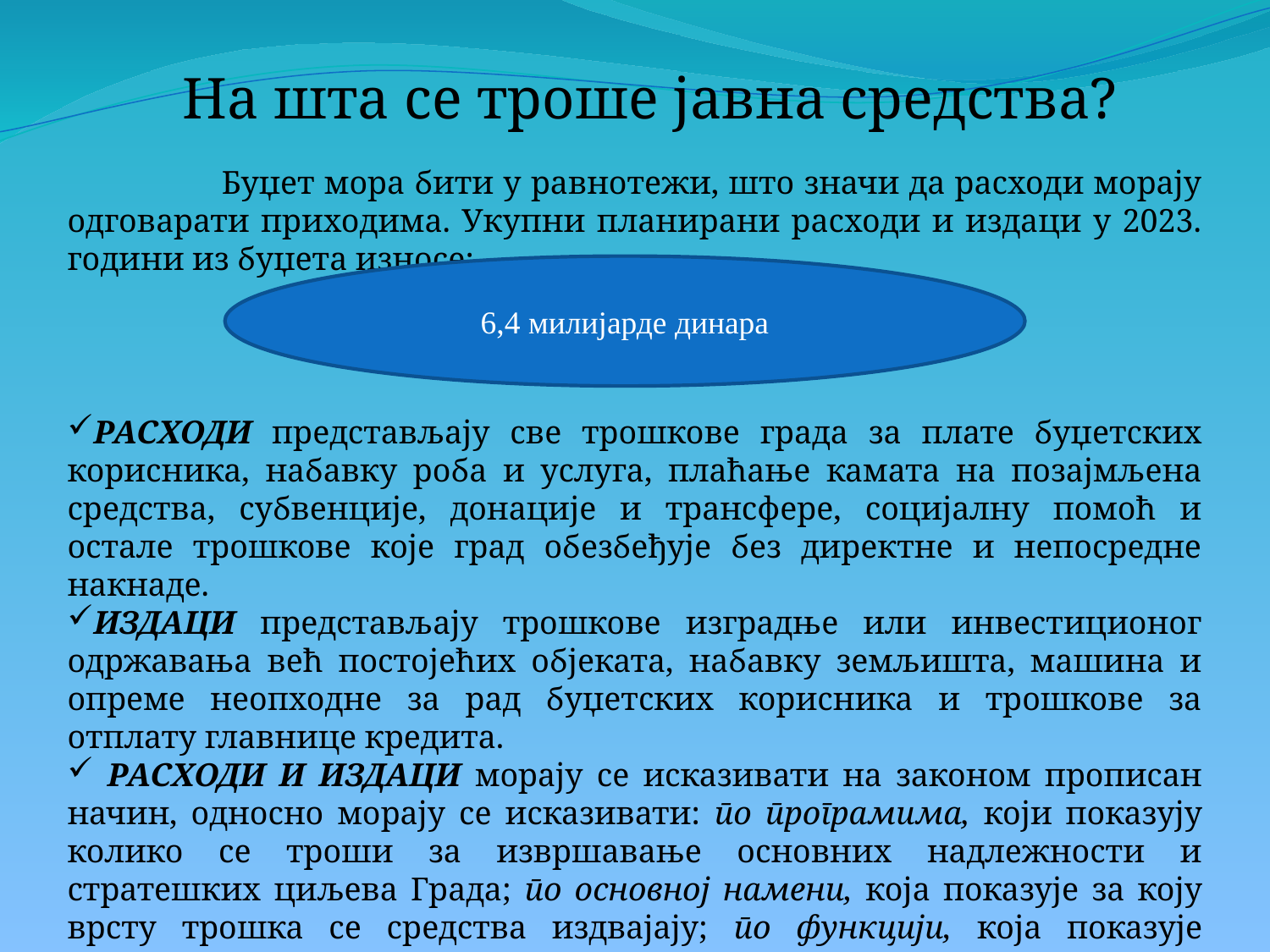

На шта се троше јавна средства?
                Буџет мора бити у равнотежи, што значи да расходи морају одговарати приходима. Укупни планирани расходи и издаци у 2023. години из буџета износе:
6,4 милијарде динара
РАСХОДИ представљају све трошкове града за плате буџетских корисника, набавку роба и услуга, плаћање камата на позајмљена средства, субвенције, донације и трансфере, социјалну помоћ и остале трошкове које град обезбеђује без директне и непосредне накнаде.
ИЗДАЦИ представљају трошкове изградње или инвестиционог одржавања већ постојећих објеката, набавку земљишта, машина и опреме неопходне за рад буџетских корисника и трошкове за отплату главнице кредита.
 РАСХОДИ И ИЗДАЦИ морају се исказивати на законом прописан начин, односно морају се исказивати: по програмима, који показују колико се троши за извршавање основних надлежности и стратешких циљева Града; по основној намени, која показује за коју врсту трошка се средства издвајају; по функцији, која показује функционалну намену за одређену област и по корисницима буџета, што показује организацију града Краљева.